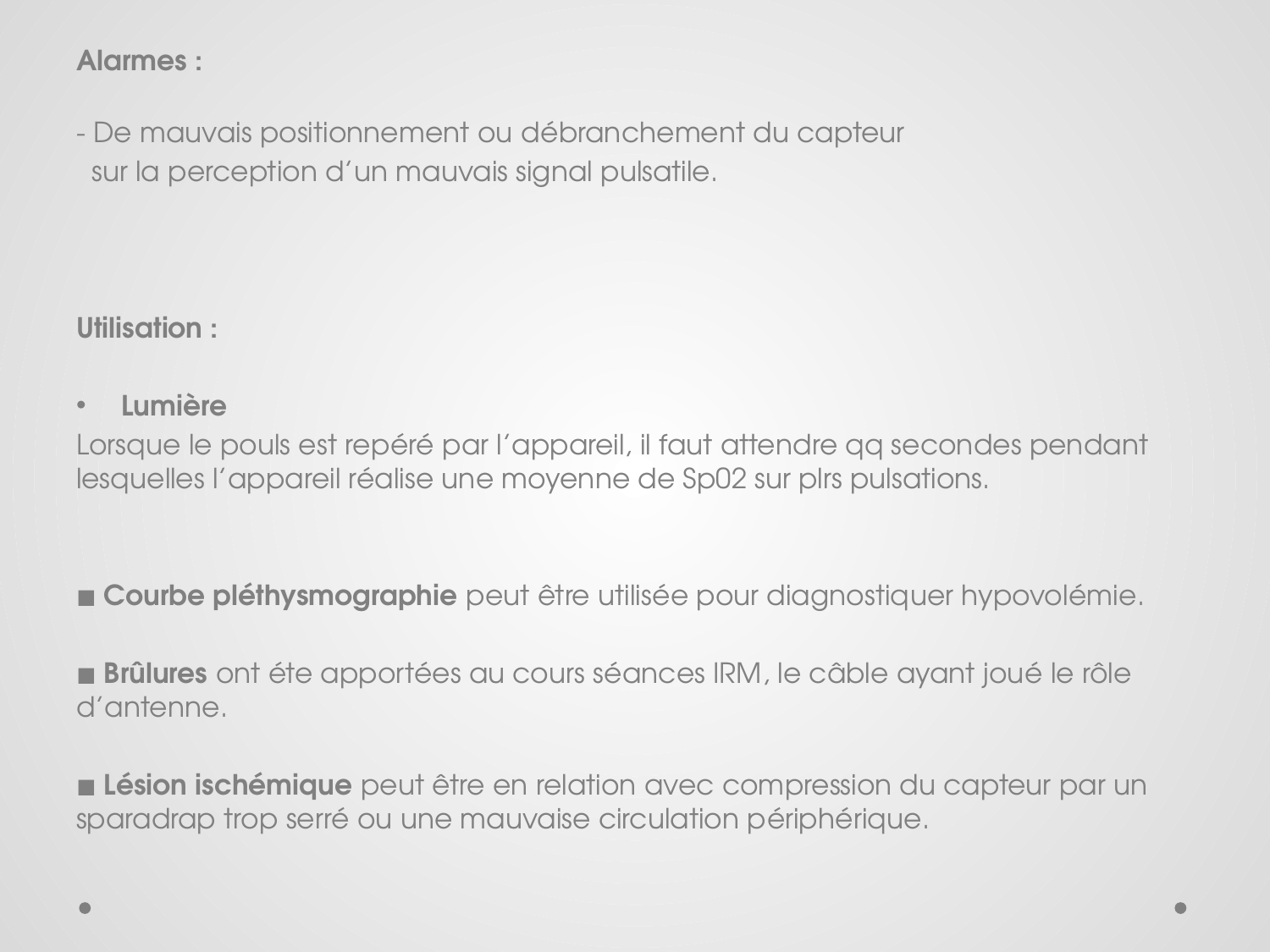

Alarmes :
- De mauvais positionnement ou débranchement du capteur
  sur la perception d’un mauvais signal pulsatile.

Utilisation :

Lumière
Lorsque le pouls est repéré par l’appareil, il faut attendre qq secondes pendant lesquelles l’appareil réalise une moyenne de Sp02 sur plrs pulsations.

■ Courbe pléthysmographie peut être utilisée pour diagnostiquer hypovolémie.

■ Brûlures ont éte apportées au cours séances IRM, le câble ayant joué le rôle d’antenne.

■ Lésion ischémique peut être en relation avec compression du capteur par un sparadrap trop serré ou une mauvaise circulation périphérique.